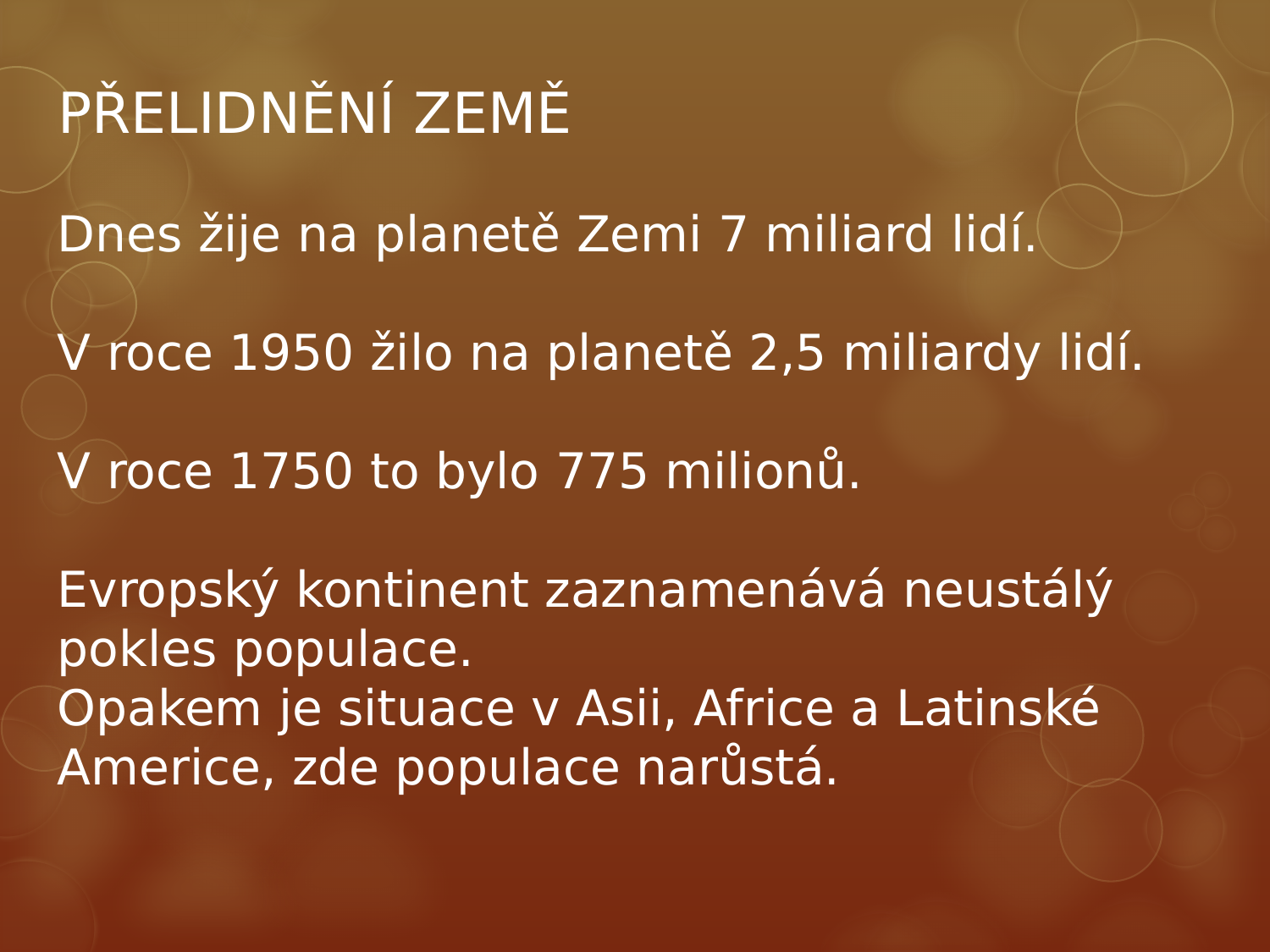

# PŘELIDNĚNÍ ZEMĚ
Dnes žije na planetě Zemi 7 miliard lidí.

V roce 1950 žilo na planetě 2,5 miliardy lidí.

V roce 1750 to bylo 775 milionů.

Evropský kontinent zaznamenává neustálý pokles populace.
Opakem je situace v Asii, Africe a Latinské Americe, zde populace narůstá.